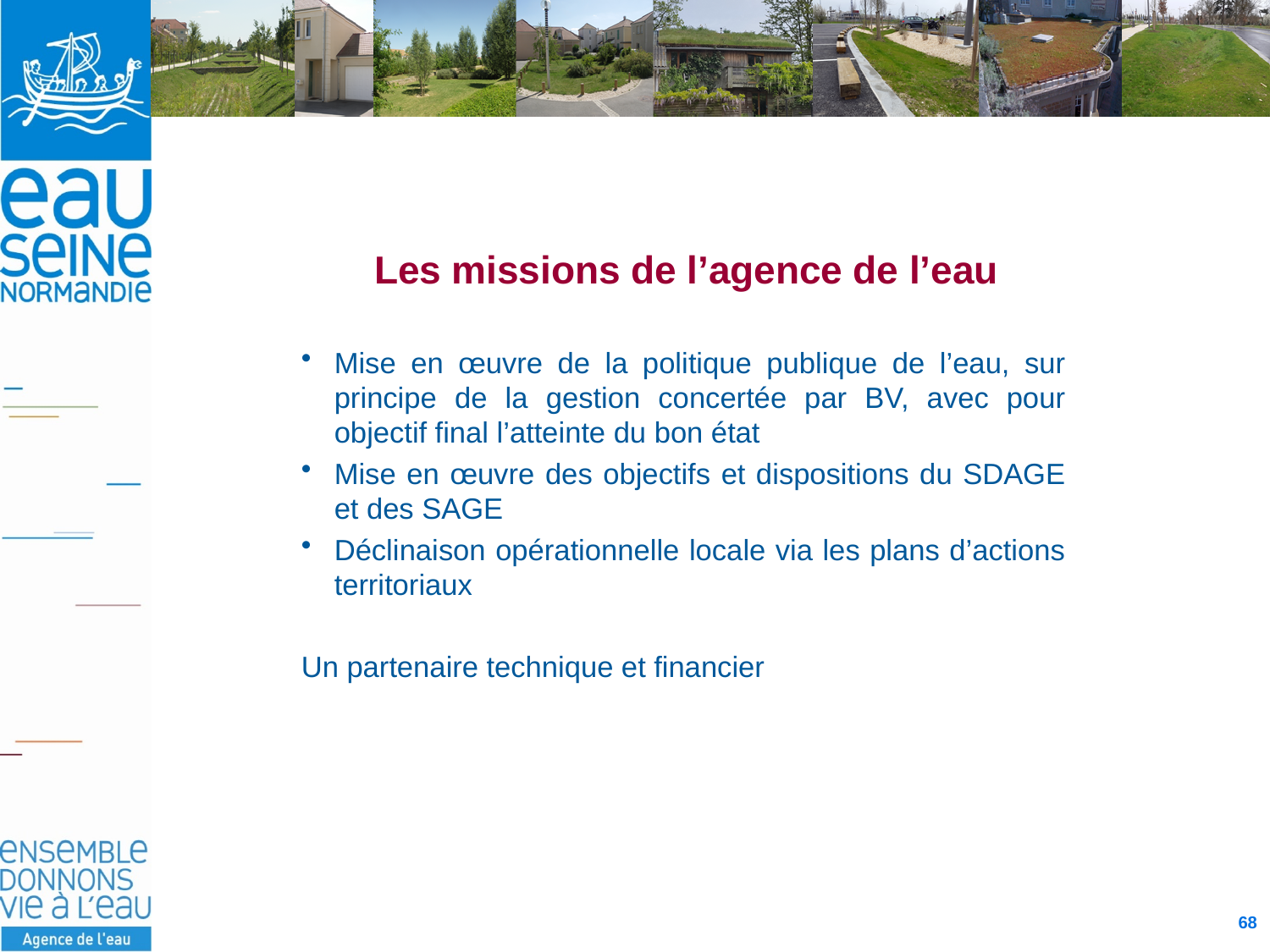

Les missions de l’agence de l’eau
Mise en œuvre de la politique publique de l’eau, sur principe de la gestion concertée par BV, avec pour objectif final l’atteinte du bon état
Mise en œuvre des objectifs et dispositions du SDAGE et des SAGE
Déclinaison opérationnelle locale via les plans d’actions territoriaux

Un partenaire technique et financier
68